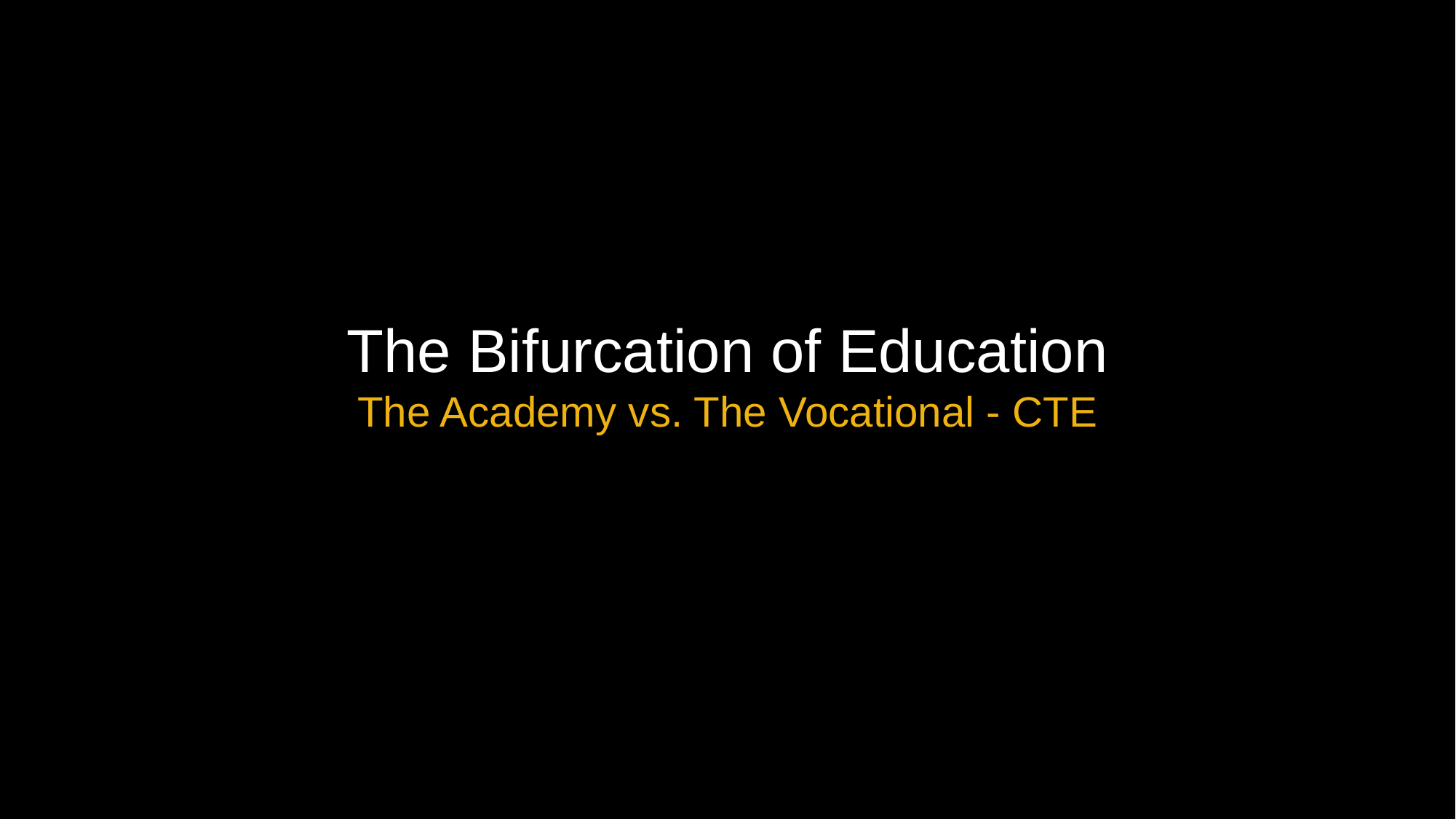

The Bifurcation of Education
The Academy vs. The Vocational - CTE